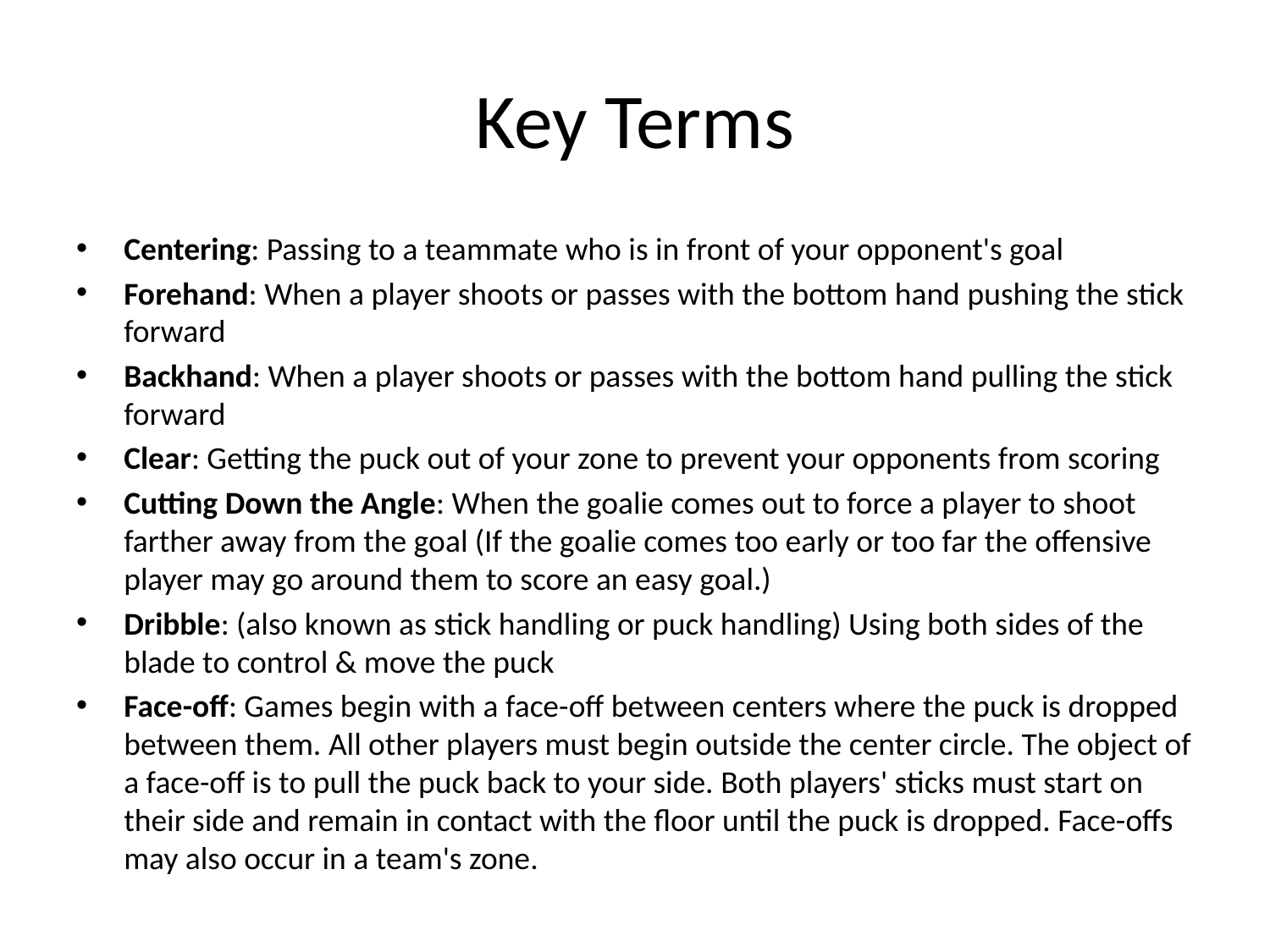

# Key Terms
Centering: Passing to a teammate who is in front of your opponent's goal
Forehand: When a player shoots or passes with the bottom hand pushing the stick forward
Backhand: When a player shoots or passes with the bottom hand pulling the stick forward
Clear: Getting the puck out of your zone to prevent your opponents from scoring
Cutting Down the Angle: When the goalie comes out to force a player to shoot farther away from the goal (If the goalie comes too early or too far the offensive player may go around them to score an easy goal.)
Dribble: (also known as stick handling or puck handling) Using both sides of the blade to control & move the puck
Face-off: Games begin with a face-off between centers where the puck is dropped between them. All other players must begin outside the center circle. The object of a face-off is to pull the puck back to your side. Both players' sticks must start on their side and remain in contact with the floor until the puck is dropped. Face-offs may also occur in a team's zone.